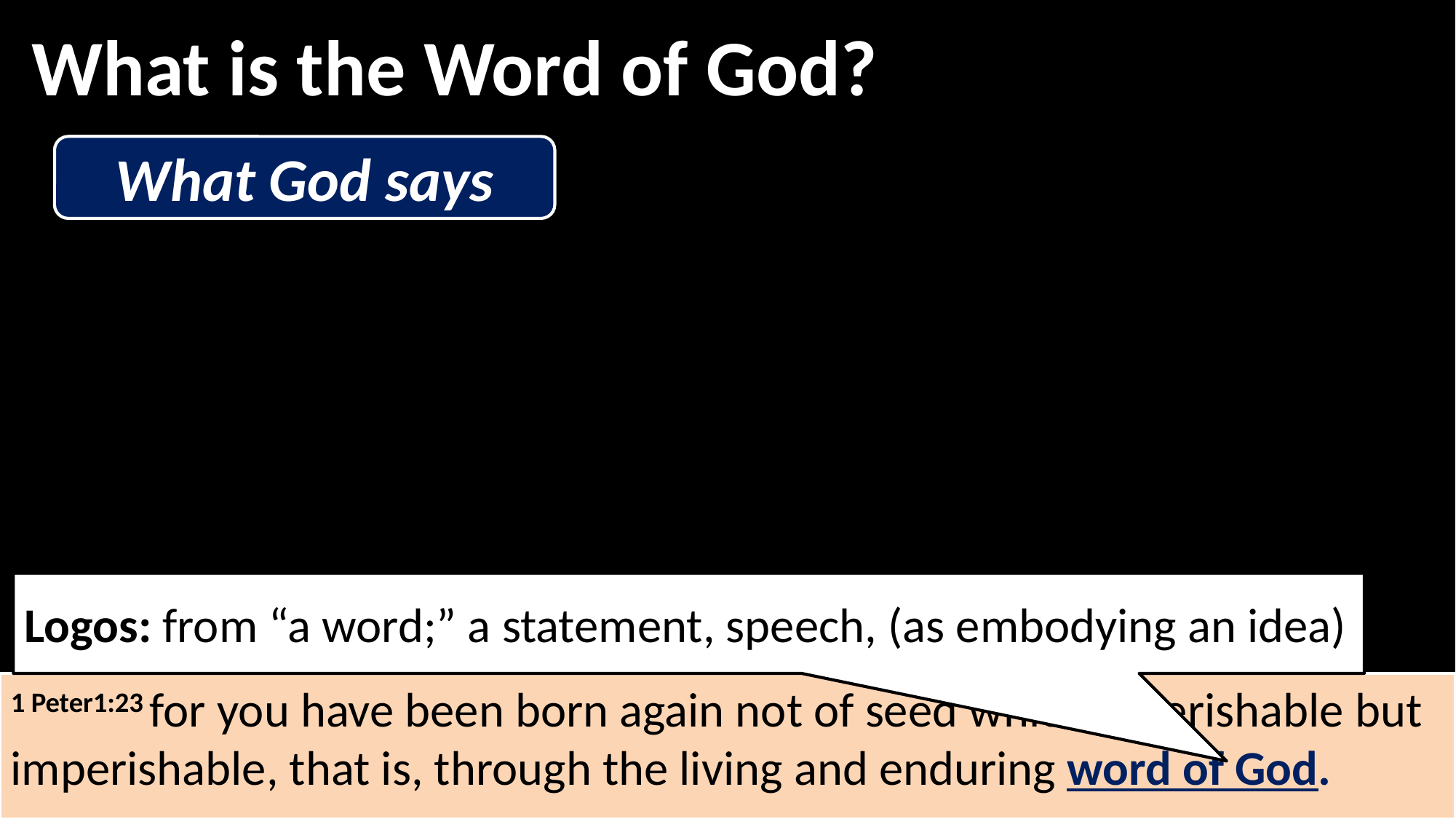

What is the Word of God?
What God says
Logos: from “a word;” a statement, speech, (as embodying an idea)
1 Peter1:23 for you have been born again not of seed which is perishable but imperishable, that is, through the living and enduring word of God.